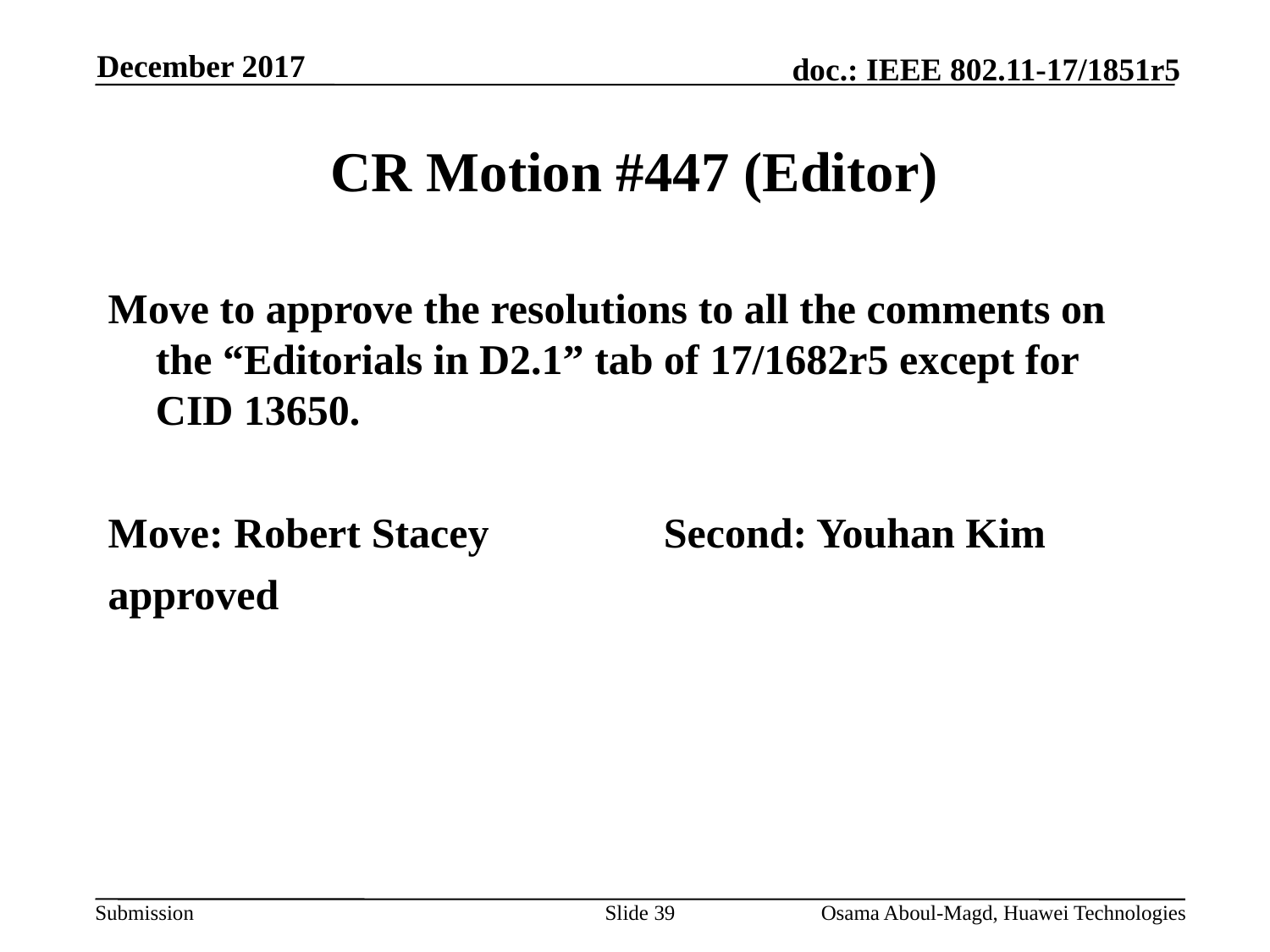

December 2017
# CR Motion #447 (Editor)
Move to approve the resolutions to all the comments on the “Editorials in D2.1” tab of 17/1682r5 except for CID 13650.

Move: Robert Stacey		Second: Youhan Kim
approved

Slide 39
Osama Aboul-Magd, Huawei Technologies